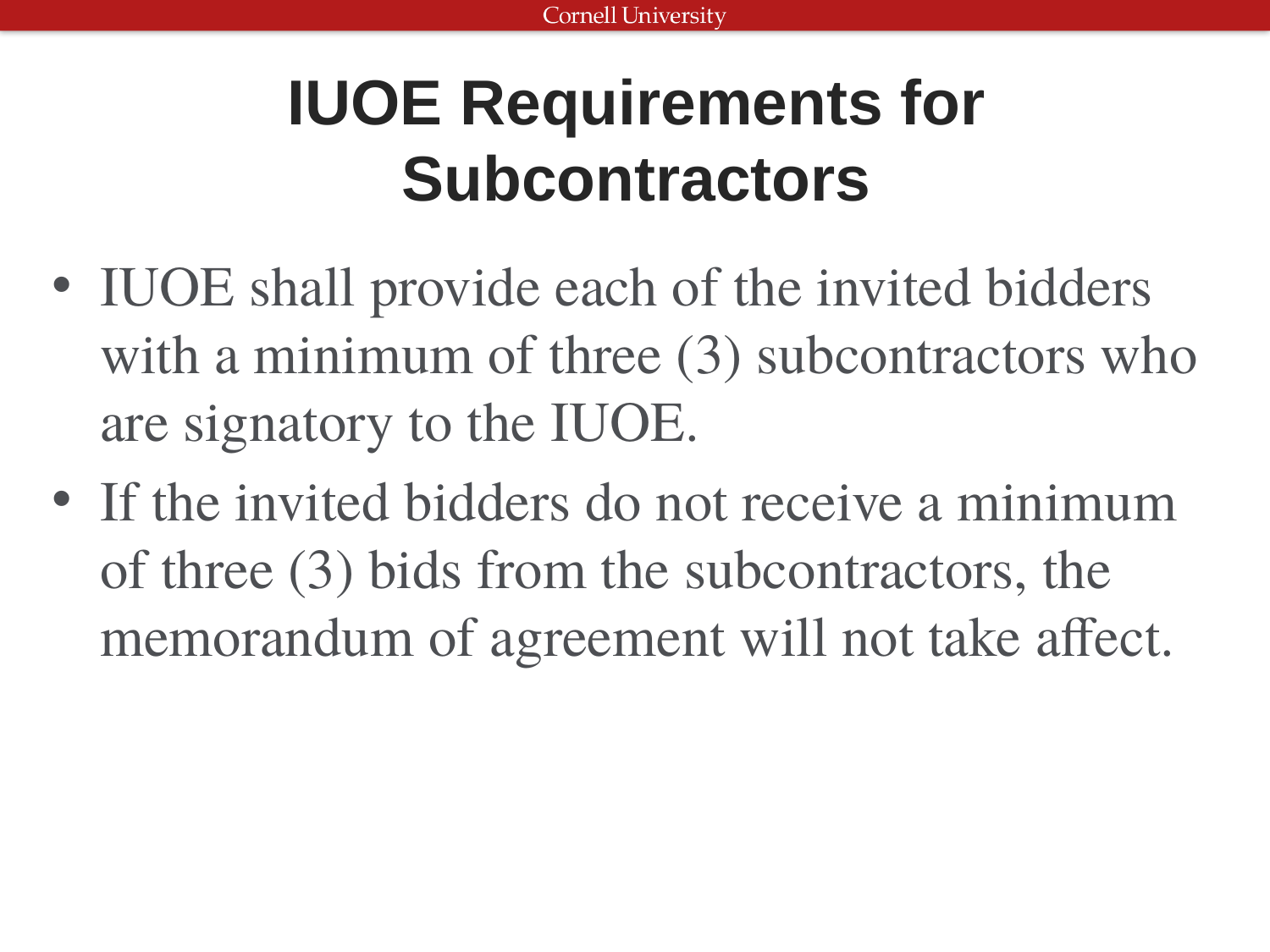

IUOE Requirements for Subcontractors
IUOE shall provide each of the invited bidders with a minimum of three (3) subcontractors who are signatory to the IUOE.
If the invited bidders do not receive a minimum of three (3) bids from the subcontractors, the memorandum of agreement will not take affect.